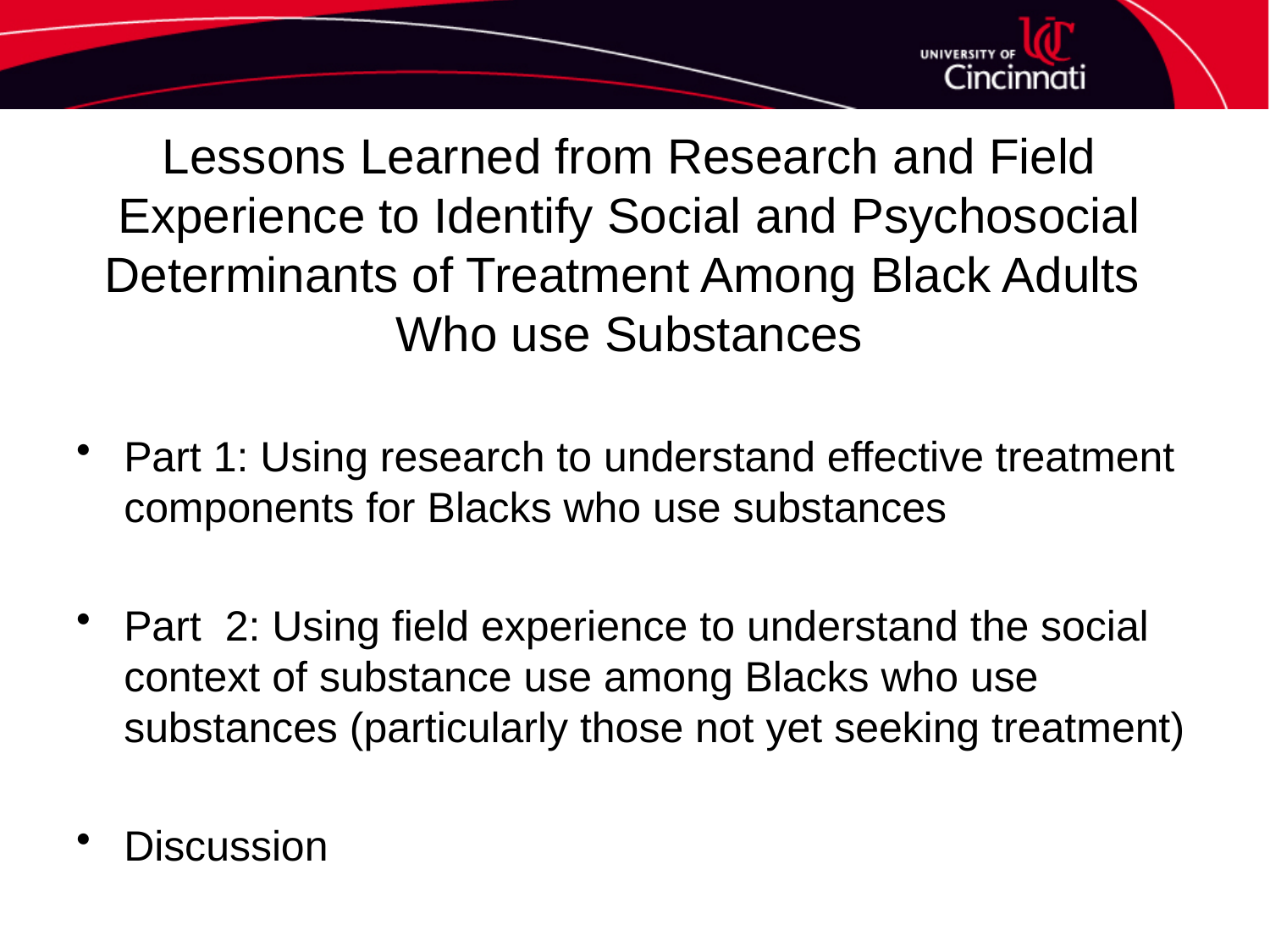

8
# Lessons Learned from Research and Field Experience to Identify Social and Psychosocial Determinants of Treatment Among Black Adults Who use Substances
Part 1: Using research to understand effective treatment components for Blacks who use substances

Part  2: Using field experience to understand the social context of substance use among Blacks who use substances (particularly those not yet seeking treatment)

Discussion